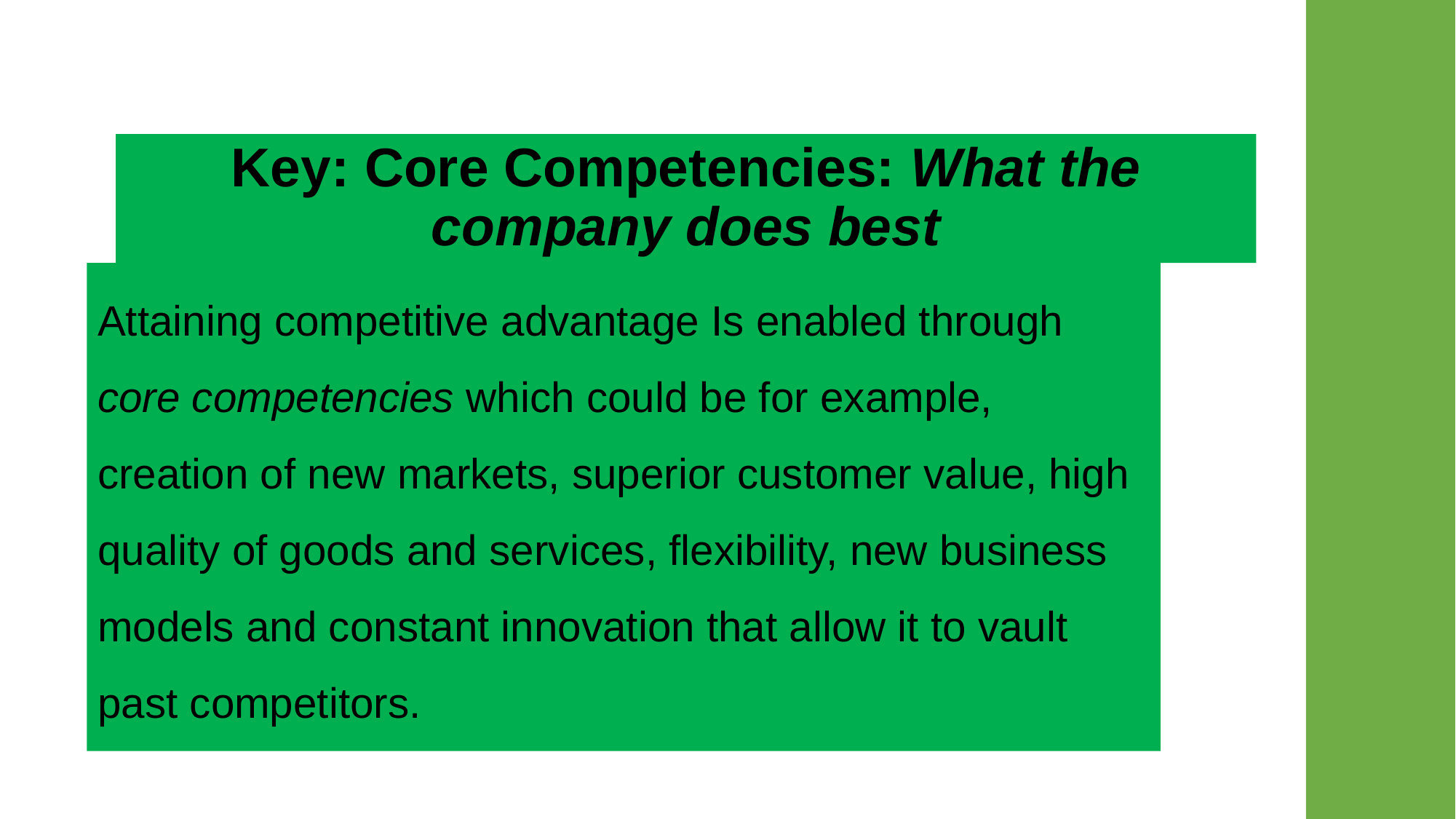

# Key: Core Competencies: What the company does best
Attaining competitive advantage Is enabled through core competencies which could be for example, creation of new markets, superior customer value, high quality of goods and services, flexibility, new business models and constant innovation that allow it to vault past competitors.